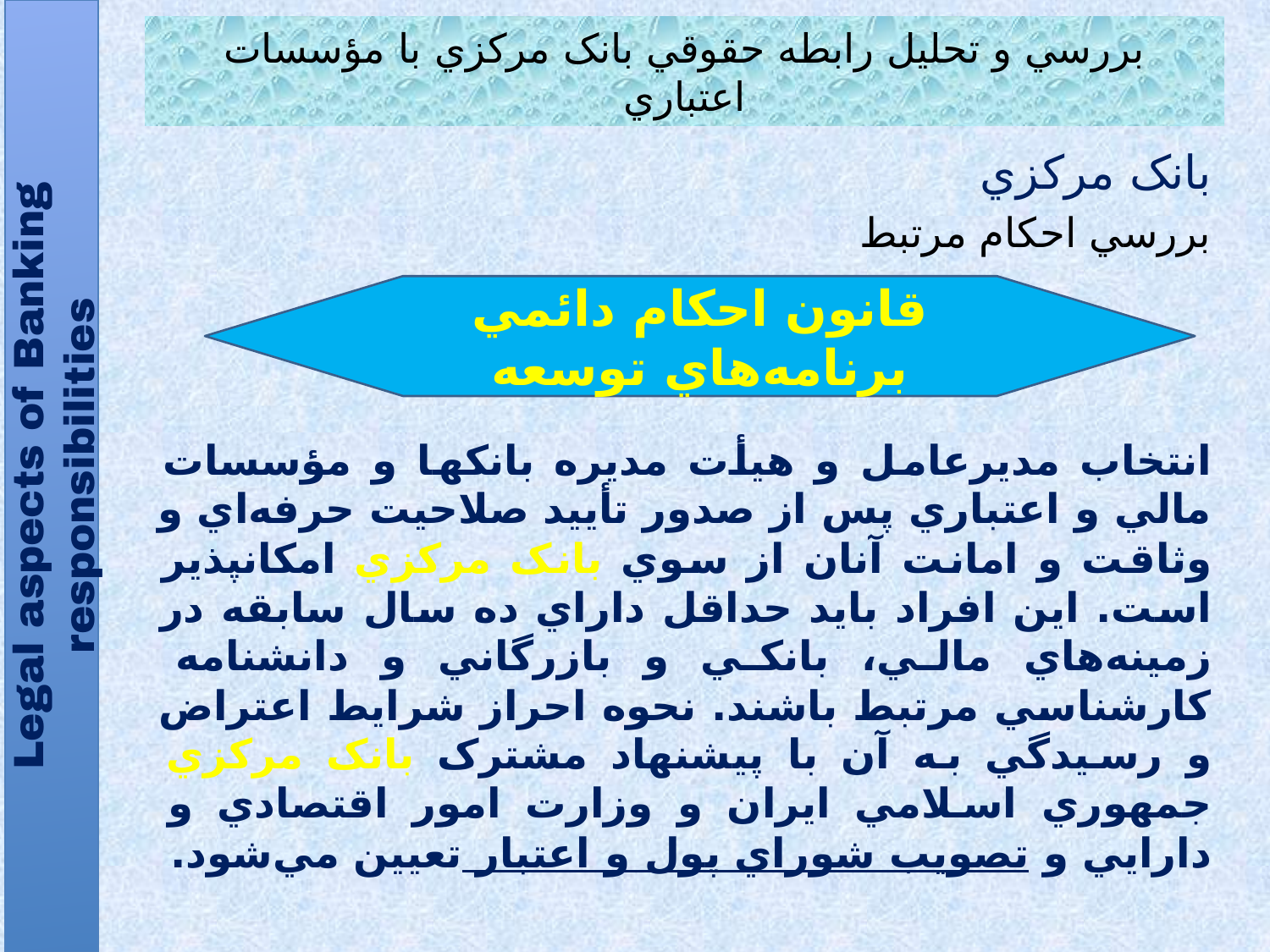

# بررسي و تحليل رابطه حقوقي بانک مرکزي با مؤسسات اعتباري
بانک مرکزي
بررسي احکام مرتبط

انتخاب‌‌ مديرعامل ‌و ‌هيأت ‌مديره ‌بانکها ‌و‌ مؤسسات‌ مالي ‌و ‌اعتباري ‌پس‌ از ‌صدور تأييد صلاحيت‌ حرفه‌اي‌ و‌ وثاقت ‌و‌ امانت ‌آنان‌ از‌ سوي ‌بانک ‌مرکزي ‌امکانپذير ‌است. ‌اين‌ افراد ‌بايد‌ حداقل‌ داراي‌ ده ‌سال‌ سابقه‌ در ‌زمينه‌هاي مالي، ‌بانکي ‌و ‌بازرگاني ‌و‌ دانشنامه‌ کارشناسي ‌مرتبط ‌باشند.‌ نحوه‌ احراز ‌شرايط‌ اعتراض‌ و ‌رسيدگي ‌به ‌آن ‌با‌ پيشنهاد‌ مشترک ‌بانک‌ مرکزي‌ جمهوري ‌اسلامي ‌ايران‌ و ‌وزارت ‌امور ‌اقتصادي ‌و ‌دارايي ‌و تصويب‌ شوراي ‌پول‌ و ‌اعتبار ‌تعيين ‌مي‌شود.
قانون احکام دائمي برنامه‌هاي توسعه